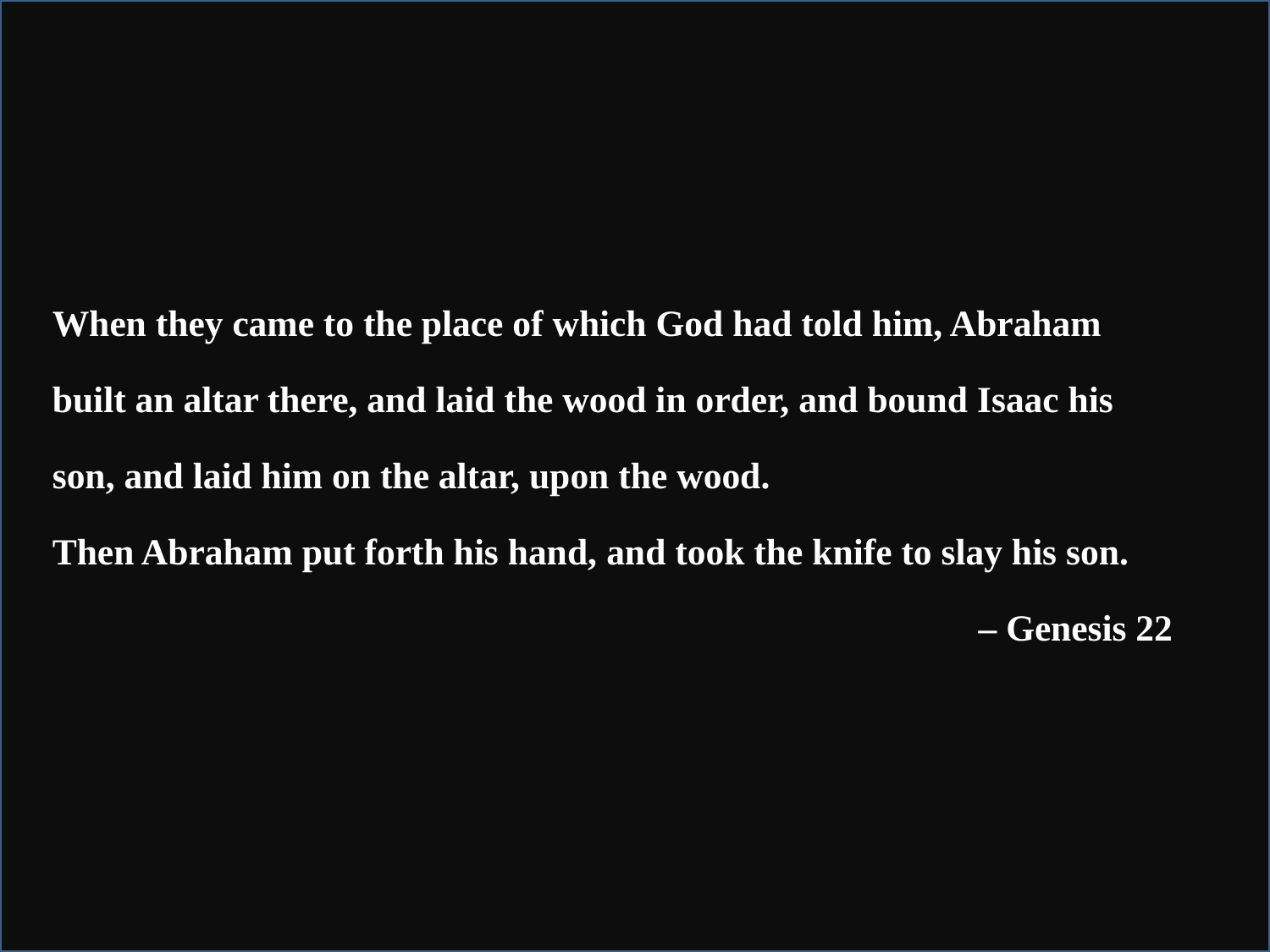

# Scripture Study: Listening to God’s Word
When they came to the place of which God had told him, Abraham built an altar there, and laid the wood in order, and bound Isaac his son, and laid him on the altar, upon the wood.
Then Abraham put forth his hand, and took the knife to slay his son.
– Genesis 22